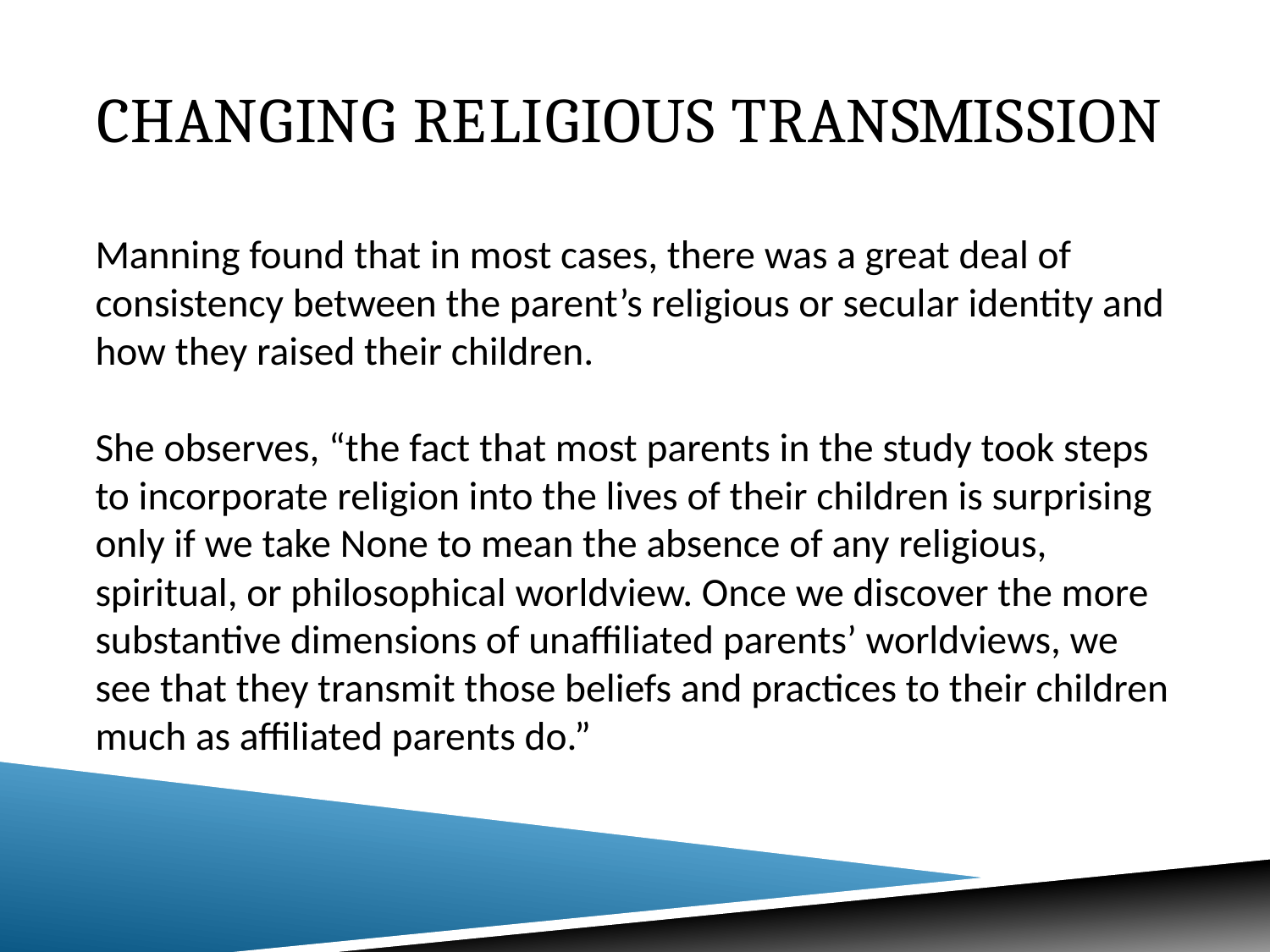

# Changing religious transmission
Manning found that in most cases, there was a great deal of consistency between the parent’s religious or secular identity and how they raised their children.

She observes, “the fact that most parents in the study took steps to incorporate religion into the lives of their children is surprising only if we take None to mean the absence of any religious, spiritual, or philosophical worldview. Once we discover the more substantive dimensions of unaffiliated parents’ worldviews, we see that they transmit those beliefs and practices to their children much as affiliated parents do.”